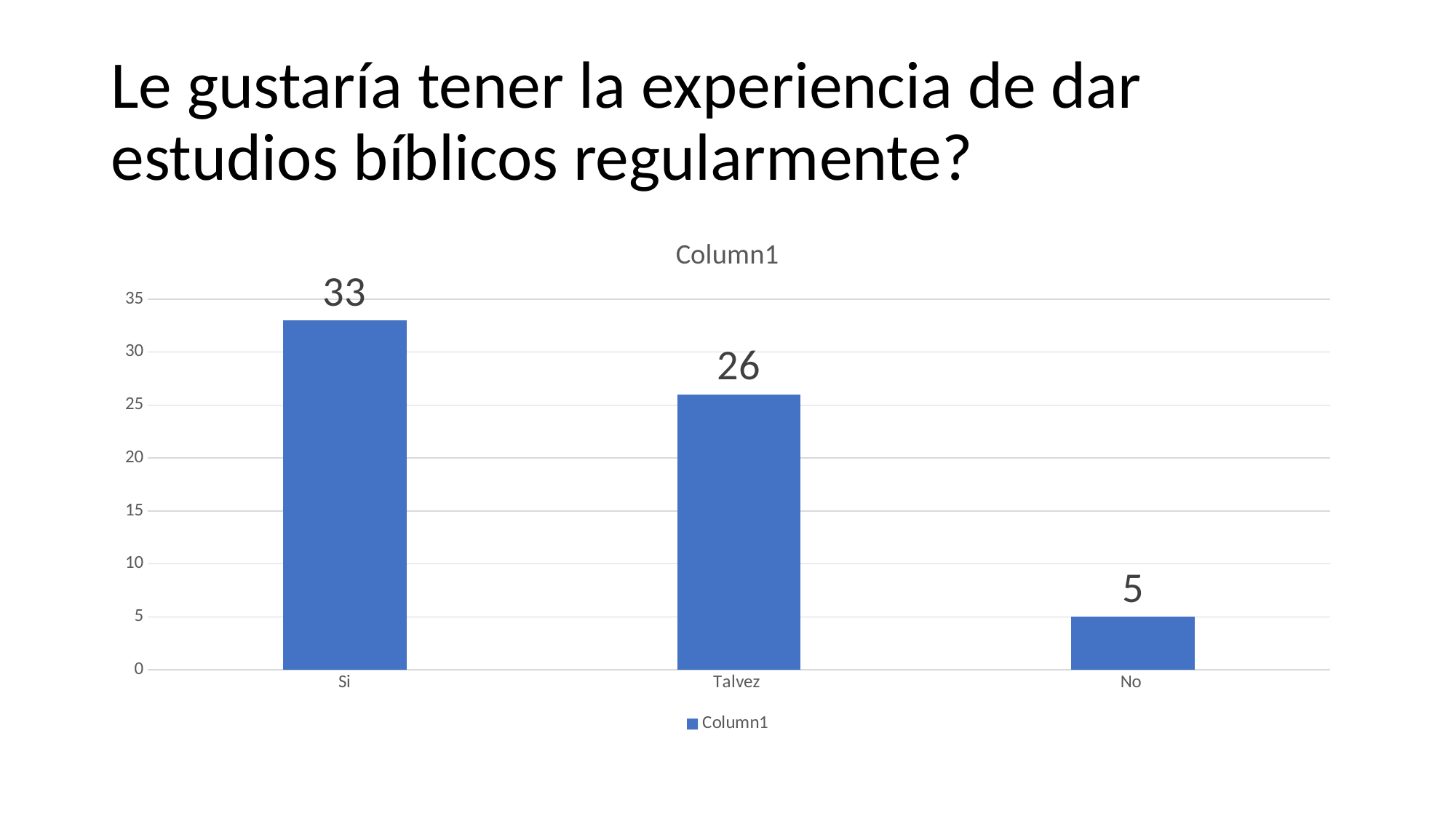

# Le gustaría tener la experiencia de dar estudios bíblicos regularmente?

### Chart:

| Category | Column1 |
|---|---|
| Si | 33.0 |
| Talvez  | 26.0 |
| No  | 5.0 |